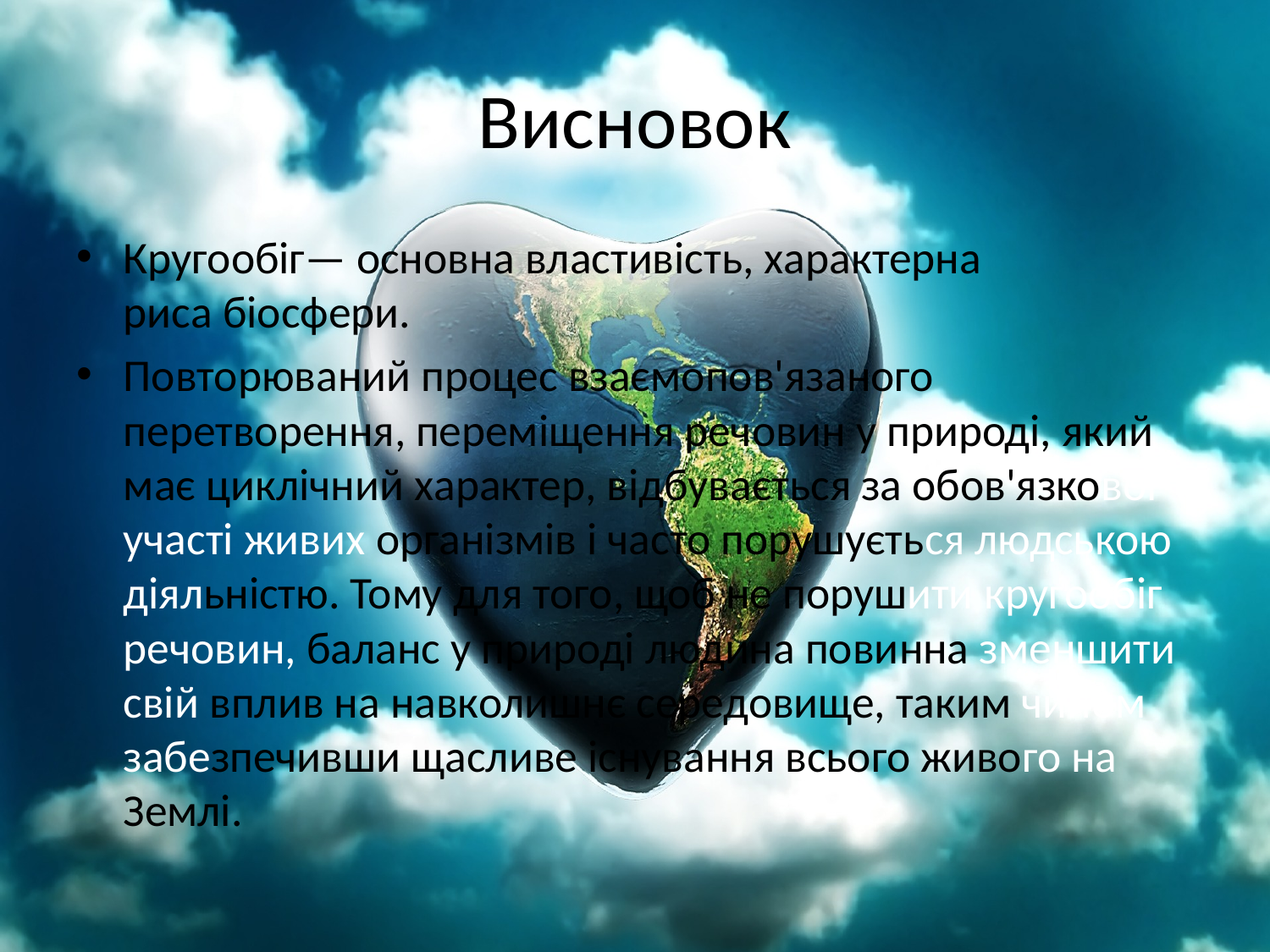

# Висновок
Кругообіг— основна властивість, характерна риса біосфери.
Повторюваний процес взаємопов'язаного перетворення, переміщення речовин у природі, який має циклічний характер, відбувається за обов'язкової участі живих організмів і часто порушується людською діяльністю. Тому для того, щоб не порушити кругообіг речовин, баланс у природі людина повинна зменшити свій вплив на навколишнє середовище, таким чином забезпечивши щасливе існування всього живого на Землі.